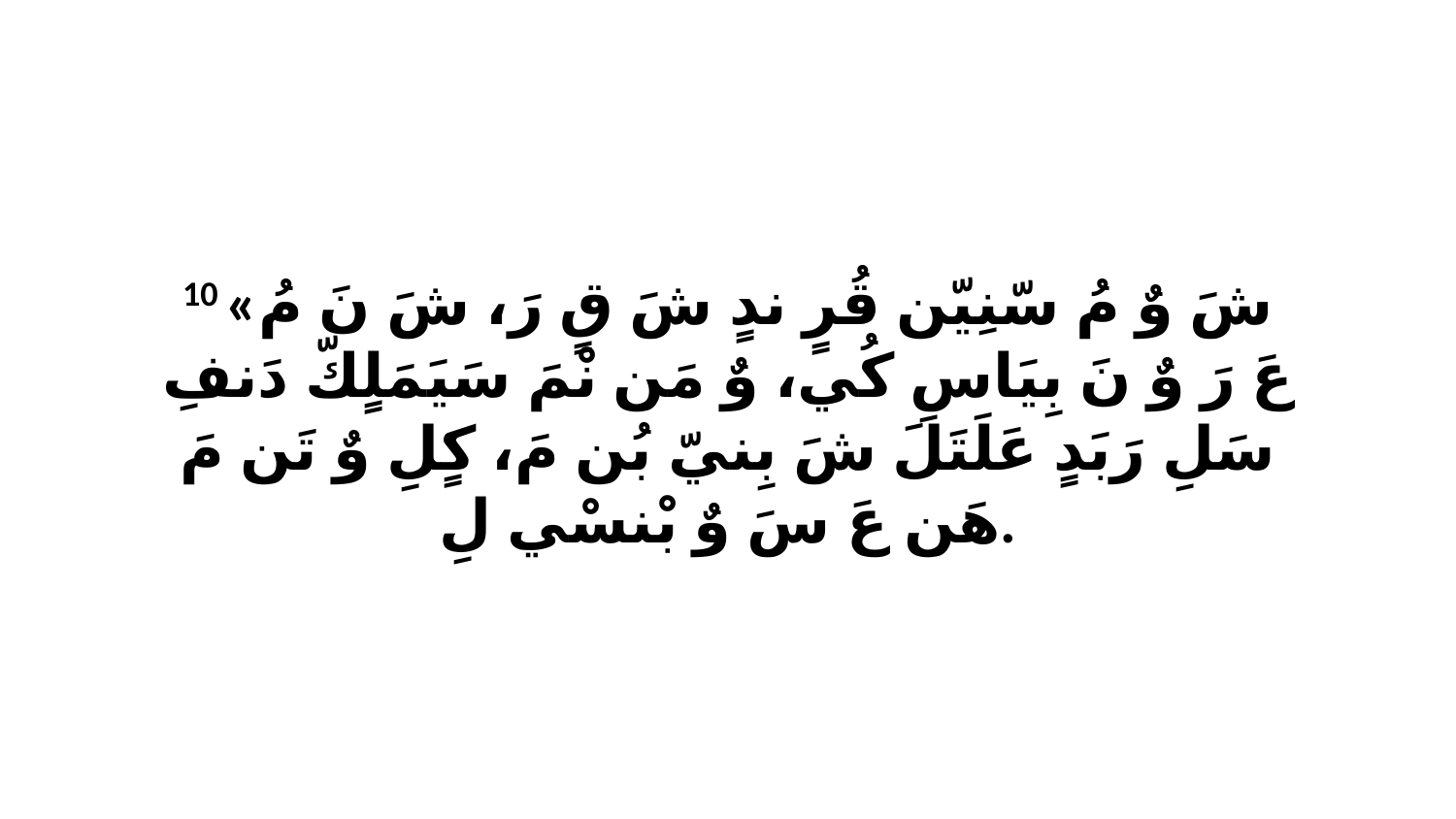

10 «شَ وٌ مُ سّنِيّن قُرٍ ندٍ شَ قٍ رَ، شَ نَ مُ عَ رَ وٌ نَ بِيَاسِ كُي، وٌ مَن نْمَ سَيَمَلٍكّ دَنفِ سَلِ رَبَدٍ عَلَتَلَ شَ بِنيّ بُن مَ، كٍلِ وٌ تَن مَ هَن عَ سَ وٌ بْنسْي لِ.